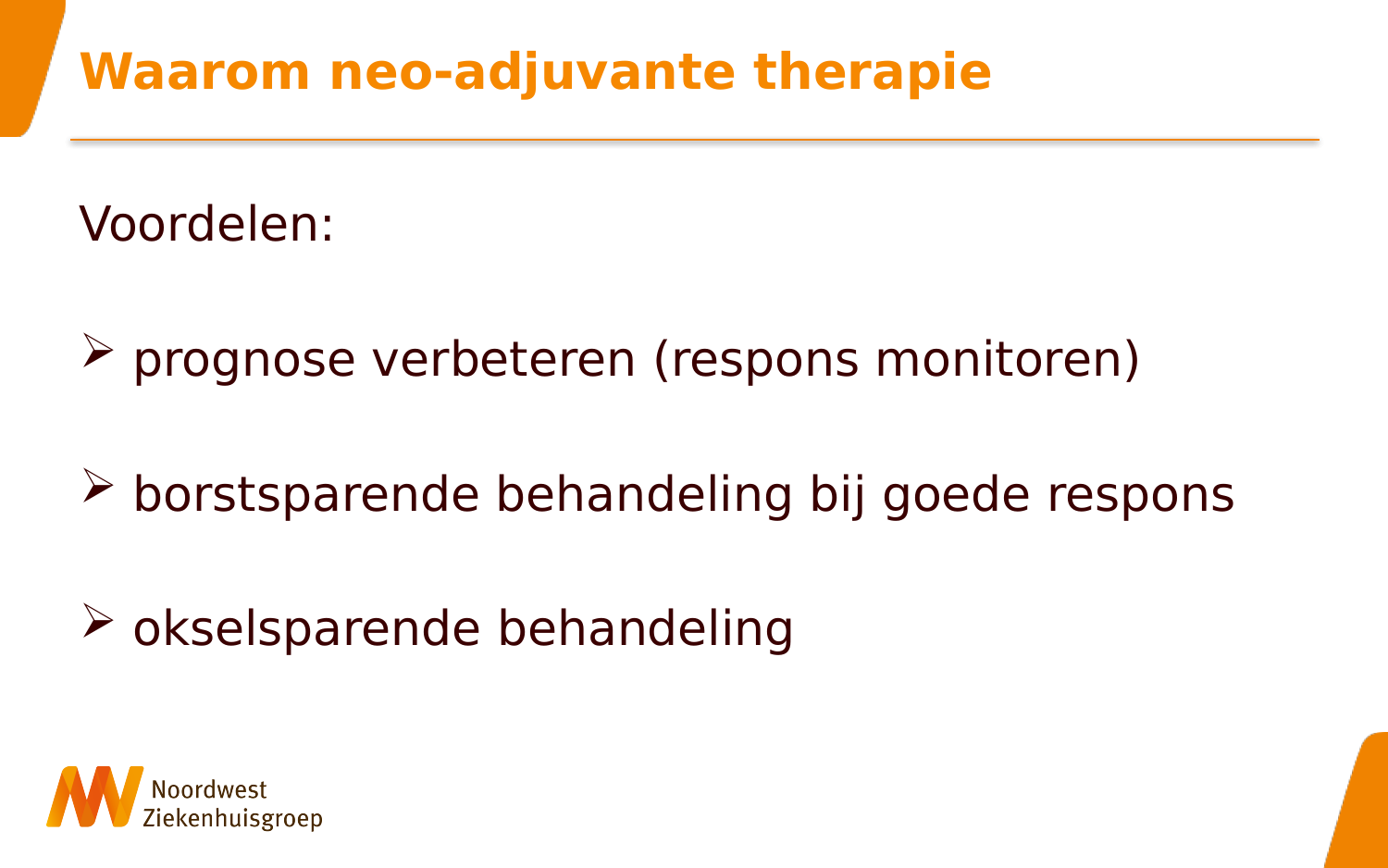

# Waarom neo-adjuvante therapie
Voordelen:

 prognose verbeteren (respons monitoren)

 borstsparende behandeling bij goede respons

 okselsparende behandeling